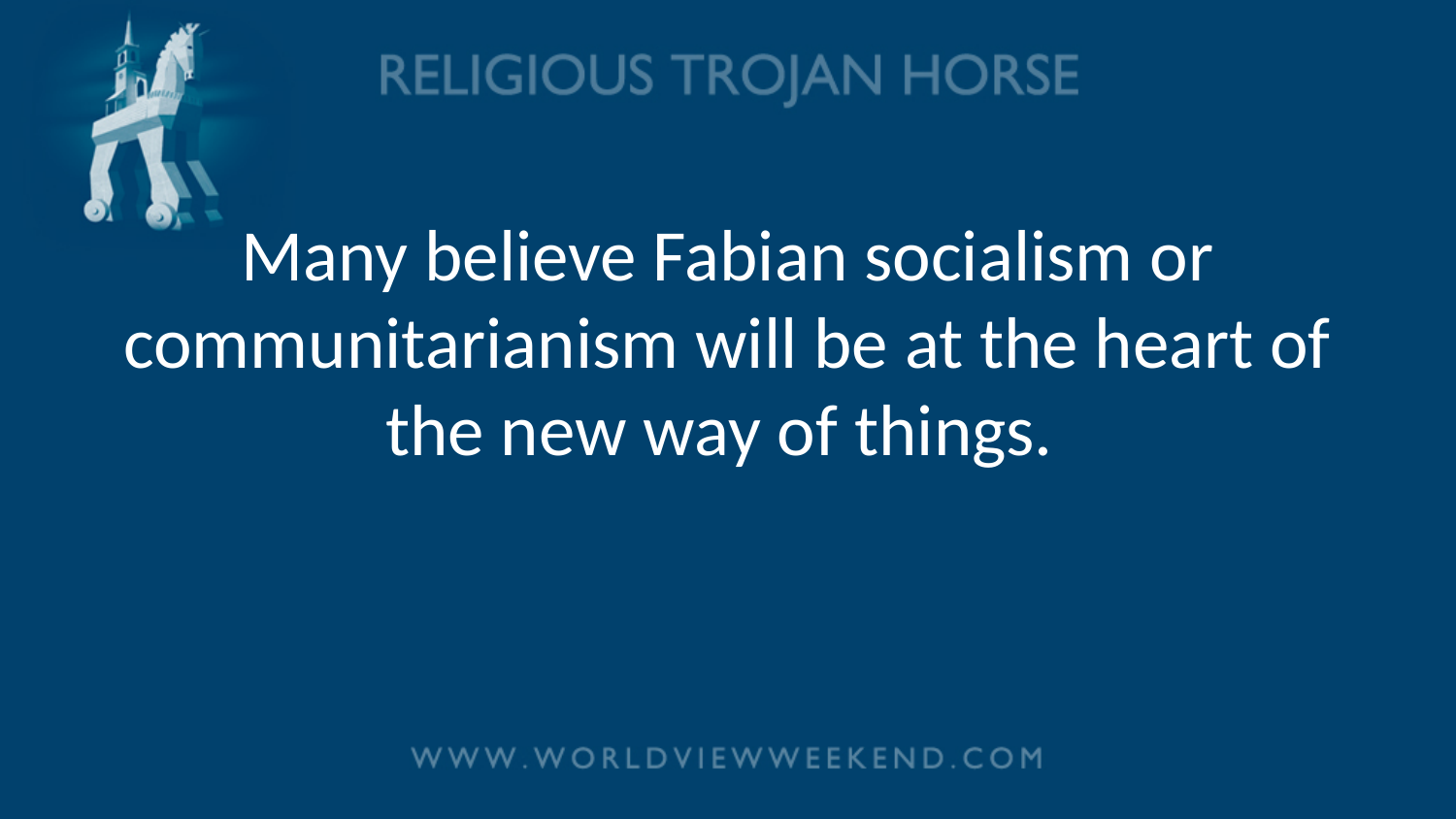

# Many believe Fabian socialism or communitarianism will be at the heart of the new way of things.